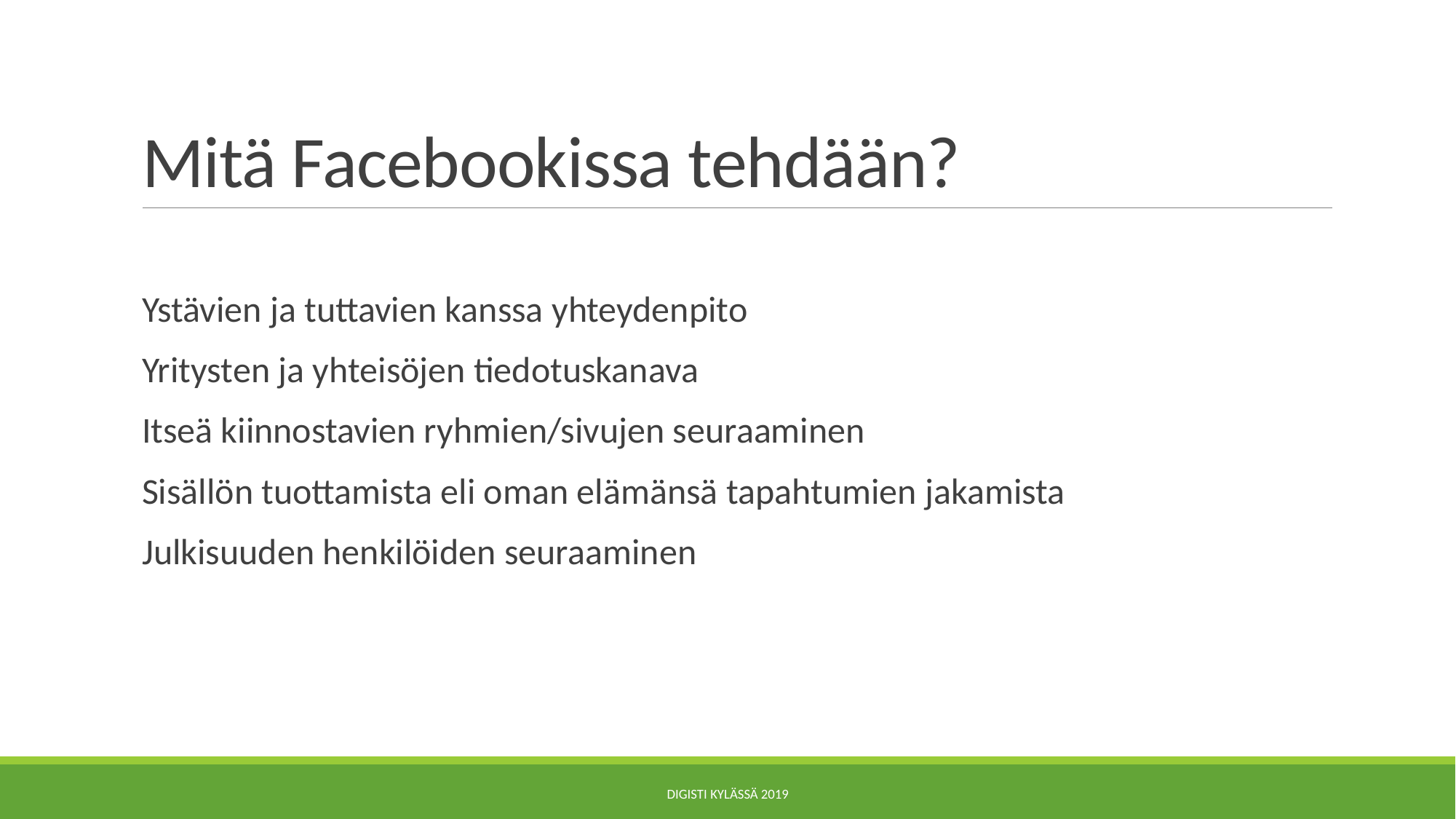

# Mitä Facebookissa tehdään?

Ystävien ja tuttavien kanssa yhteydenpito
Yritysten ja yhteisöjen tiedotuskanava
Itseä kiinnostavien ryhmien/sivujen seuraaminen
Sisällön tuottamista eli oman elämänsä tapahtumien jakamista
Julkisuuden henkilöiden seuraaminen

Digisti Kylässä 2019